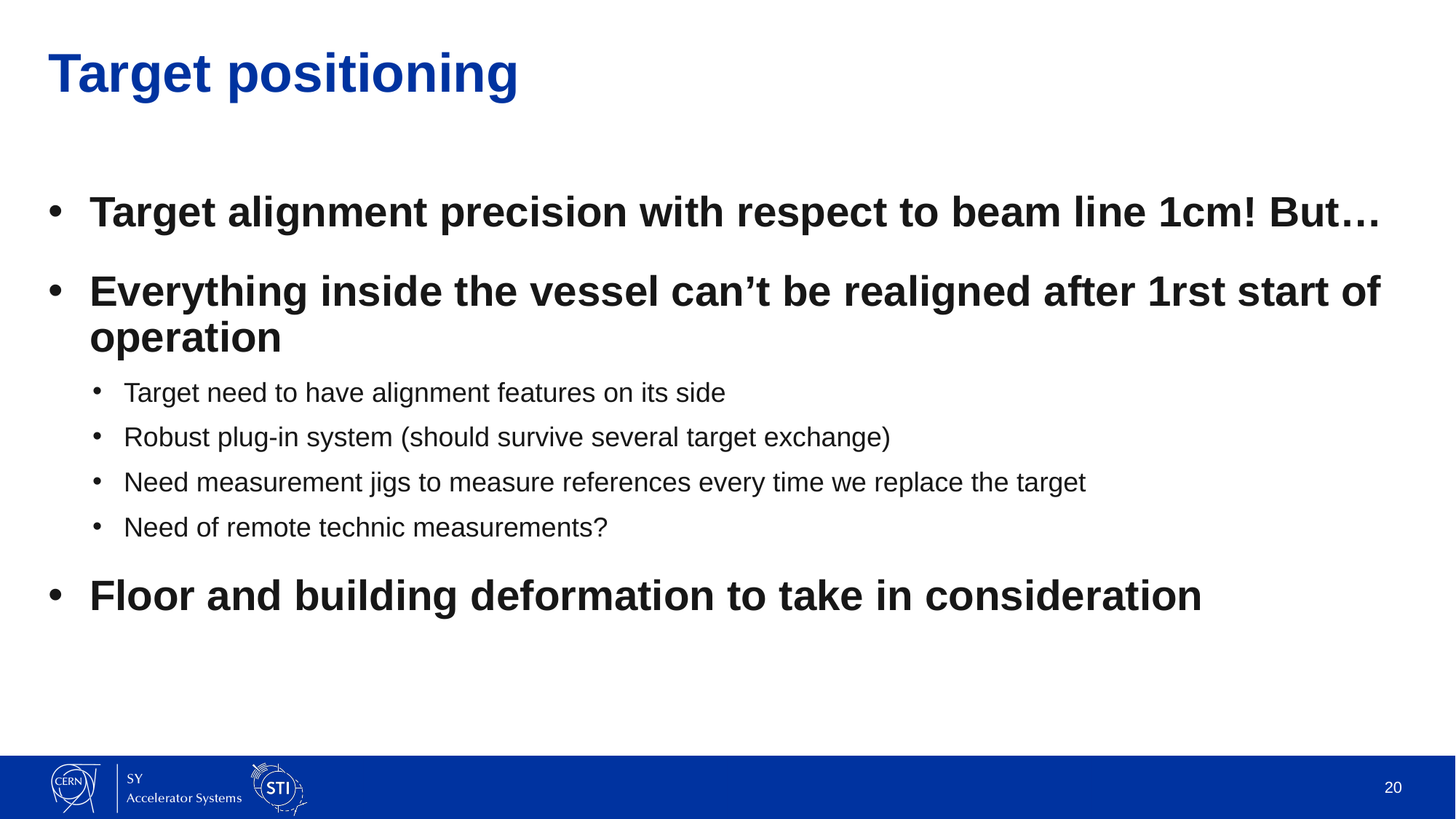

# Target positioning
Target alignment precision with respect to beam line 1cm! But…
Everything inside the vessel can’t be realigned after 1rst start of operation
Target need to have alignment features on its side
Robust plug-in system (should survive several target exchange)
Need measurement jigs to measure references every time we replace the target
Need of remote technic measurements?
Floor and building deformation to take in consideration
20